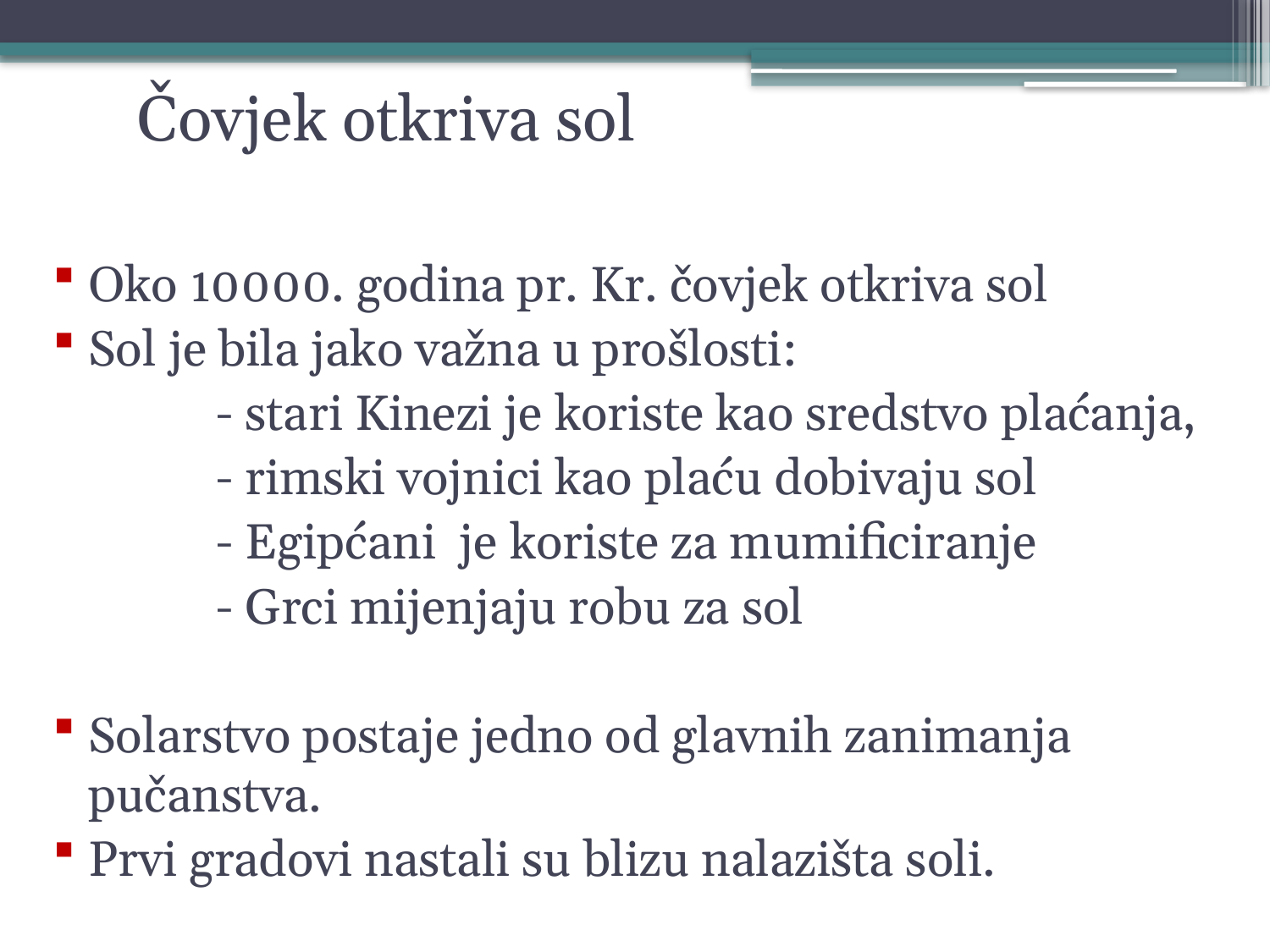

# Čovjek otkriva sol
Oko 10000. godina pr. Kr. čovjek otkriva sol
Sol je bila jako važna u prošlosti:
       	- stari Kinezi je koriste kao sredstvo plaćanja,
		- rimski vojnici kao plaću dobivaju sol
		- Egipćani  je koriste za mumificiranje
		- Grci mijenjaju robu za sol

Solarstvo postaje jedno od glavnih zanimanja pučanstva.
Prvi gradovi nastali su blizu nalazišta soli.